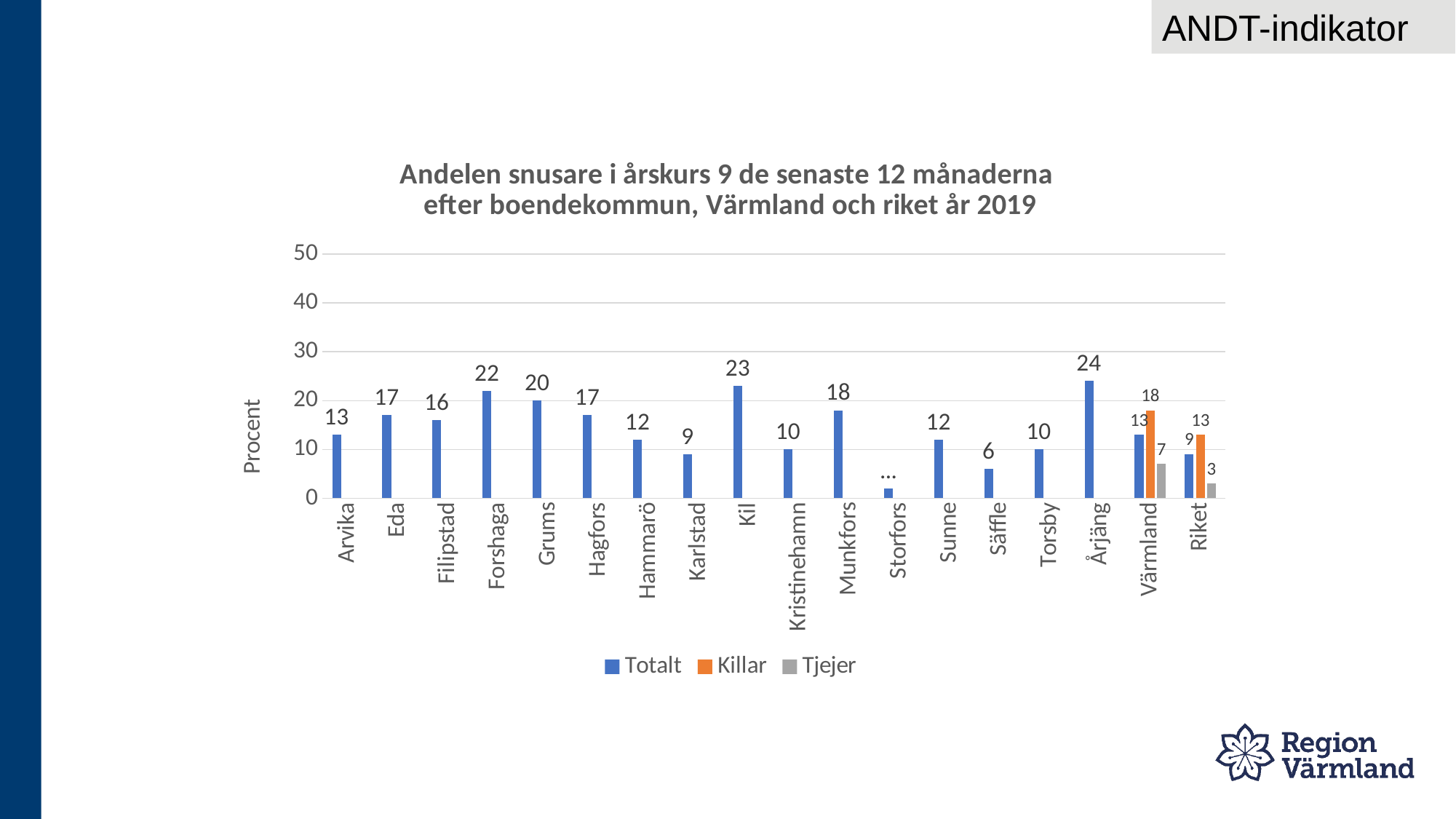

ANDT-indikator

### Chart: Andelen snusare i årskurs 9 de senaste 12 månaderna
efter boendekommun, Värmland och riket år 2019

| Category | Totalt | Killar | Tjejer |
|---|---|---|---|
| Arvika | 13.0 | None | None |
| Eda | 17.0 | None | None |
| Filipstad | 16.0 | None | None |
| Forshaga | 22.0 | None | None |
| Grums | 20.0 | None | None |
| Hagfors | 17.0 | None | None |
| Hammarö | 12.0 | None | None |
| Karlstad | 9.0 | None | None |
| Kil | 23.0 | None | None |
| Kristinehamn | 10.0 | None | None |
| Munkfors | 18.0 | None | None |
| Storfors | 2.0 | None | None |
| Sunne | 12.0 | None | None |
| Säffle | 6.0 | None | None |
| Torsby | 10.0 | None | None |
| Årjäng | 24.0 | None | None |
| Värmland | 13.0 | 18.0 | 7.0 |
| Riket | 9.0 | 13.0 | 3.0 |